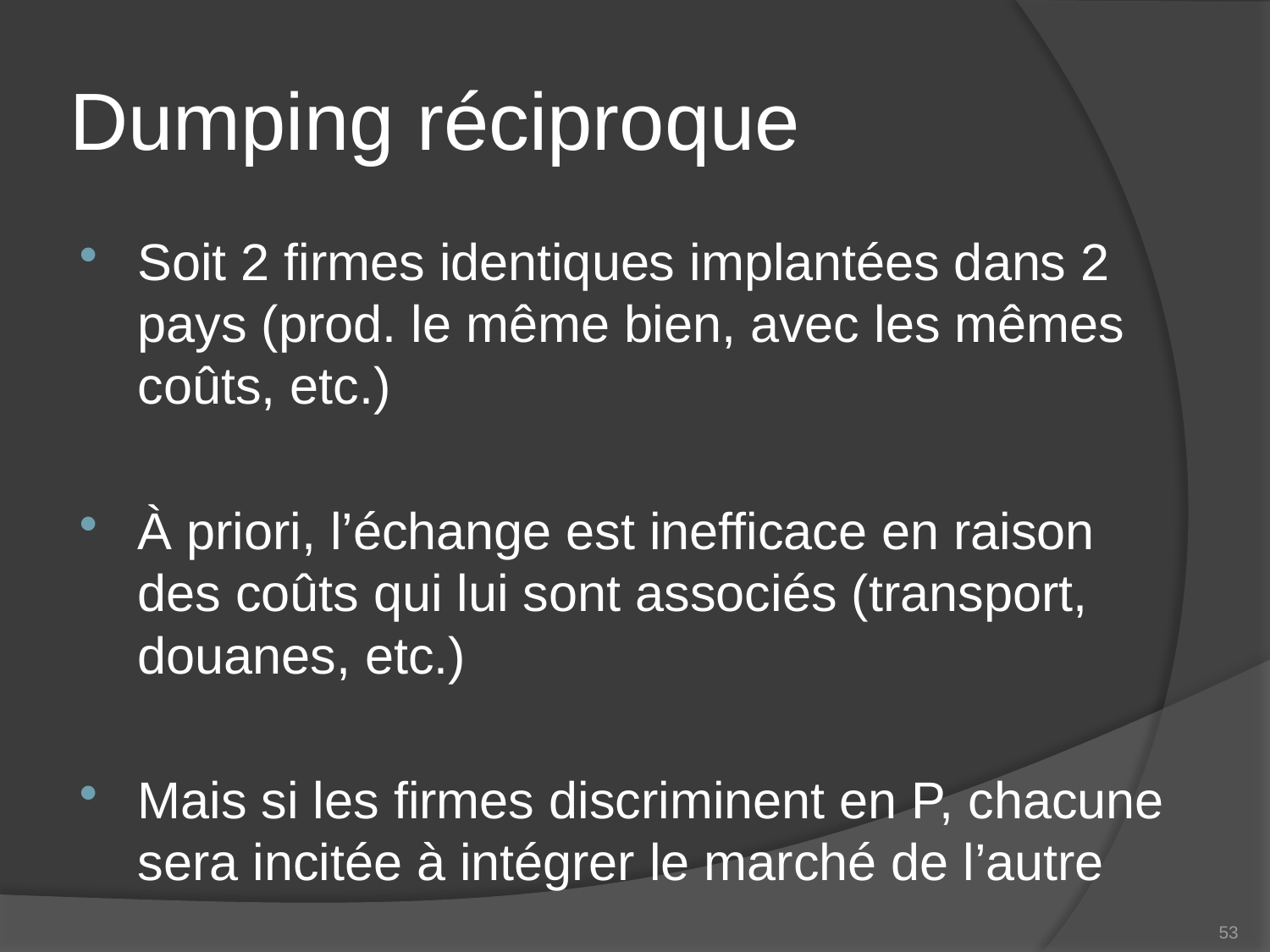

# Dumping réciproque
Soit 2 firmes identiques implantées dans 2 pays (prod. le même bien, avec les mêmes coûts, etc.)

À priori, l’échange est inefficace en raison des coûts qui lui sont associés (transport, douanes, etc.)

Mais si les firmes discriminent en P, chacune sera incitée à intégrer le marché de l’autre
53